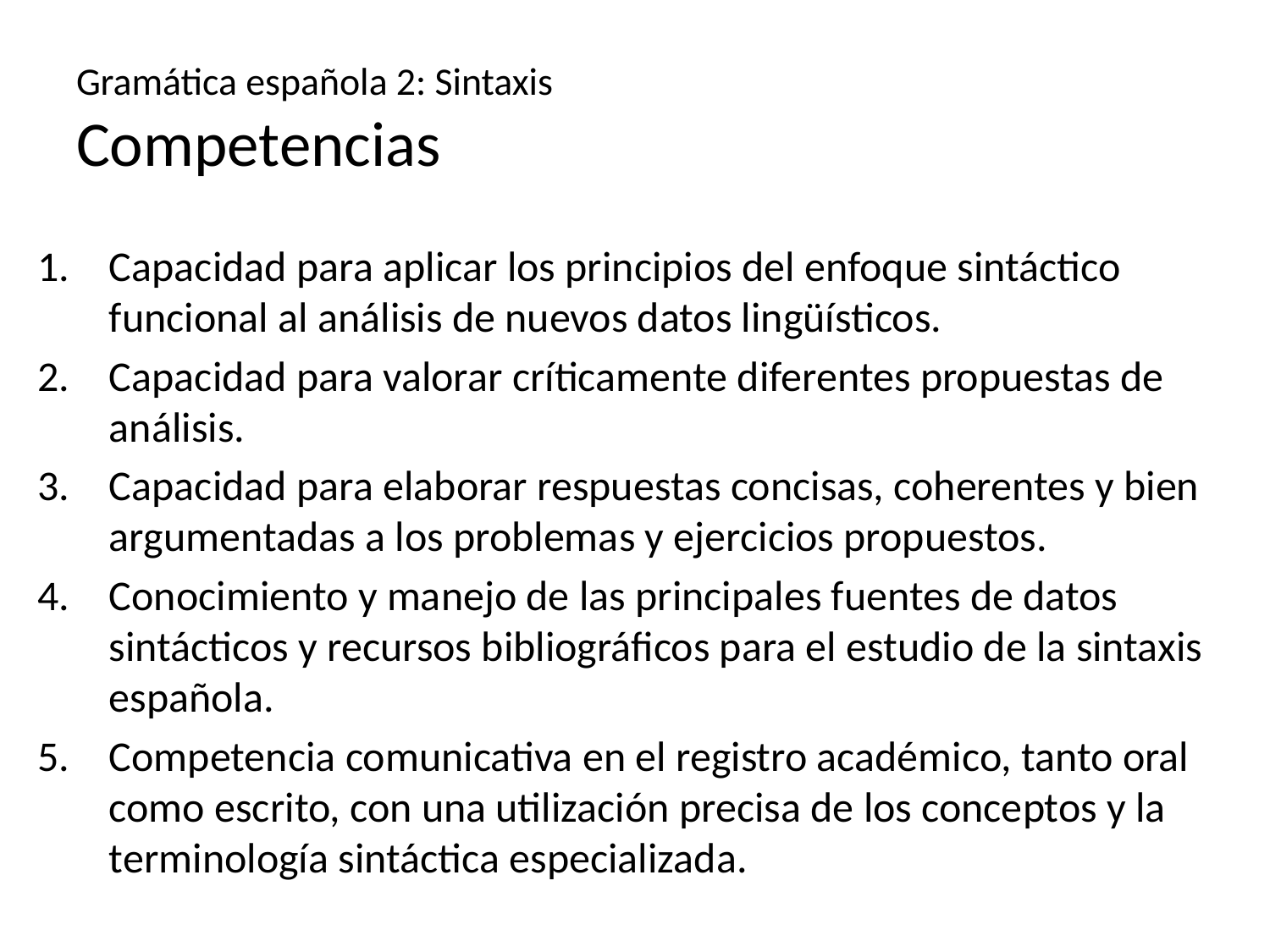

# Gramática española 2: Sintaxis Competencias
Capacidad para aplicar los principios del enfoque sintáctico funcional al análisis de nuevos datos lingüísticos.
Capacidad para valorar críticamente diferentes propuestas de análisis.
Capacidad para elaborar respuestas concisas, coherentes y bien argumentadas a los problemas y ejercicios propuestos.
Conocimiento y manejo de las principales fuentes de datos sintácticos y recursos bibliográficos para el estudio de la sintaxis española.
Competencia comunicativa en el registro académico, tanto oral como escrito, con una utilización precisa de los conceptos y la terminología sintáctica especializada.